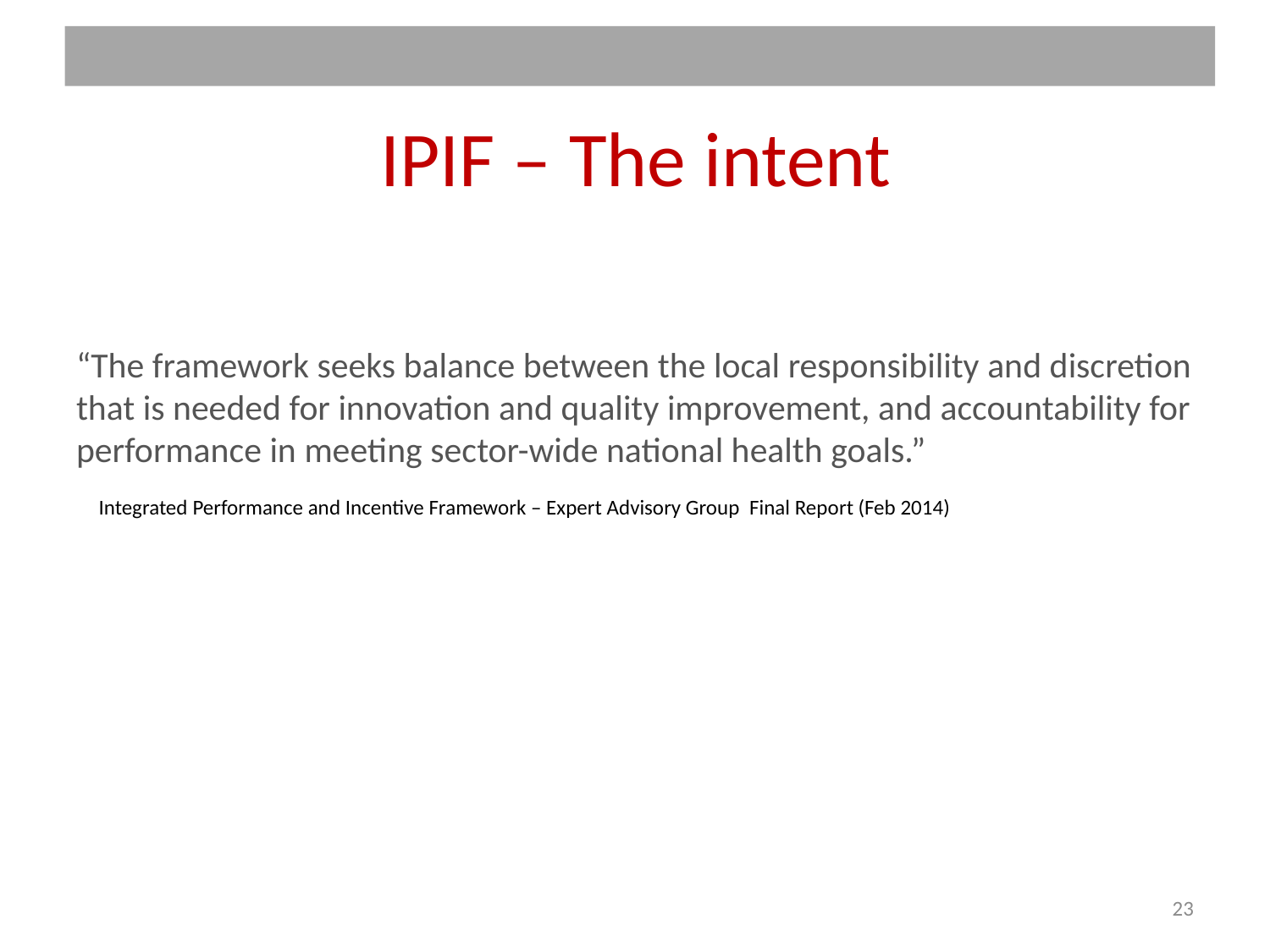

# IPIF – The intent
“The framework seeks balance between the local responsibility and discretion that is needed for innovation and quality improvement, and accountability for performance in meeting sector-wide national health goals.”

Integrated Performance and Incentive Framework – Expert Advisory Group  Final Report (Feb 2014)

23